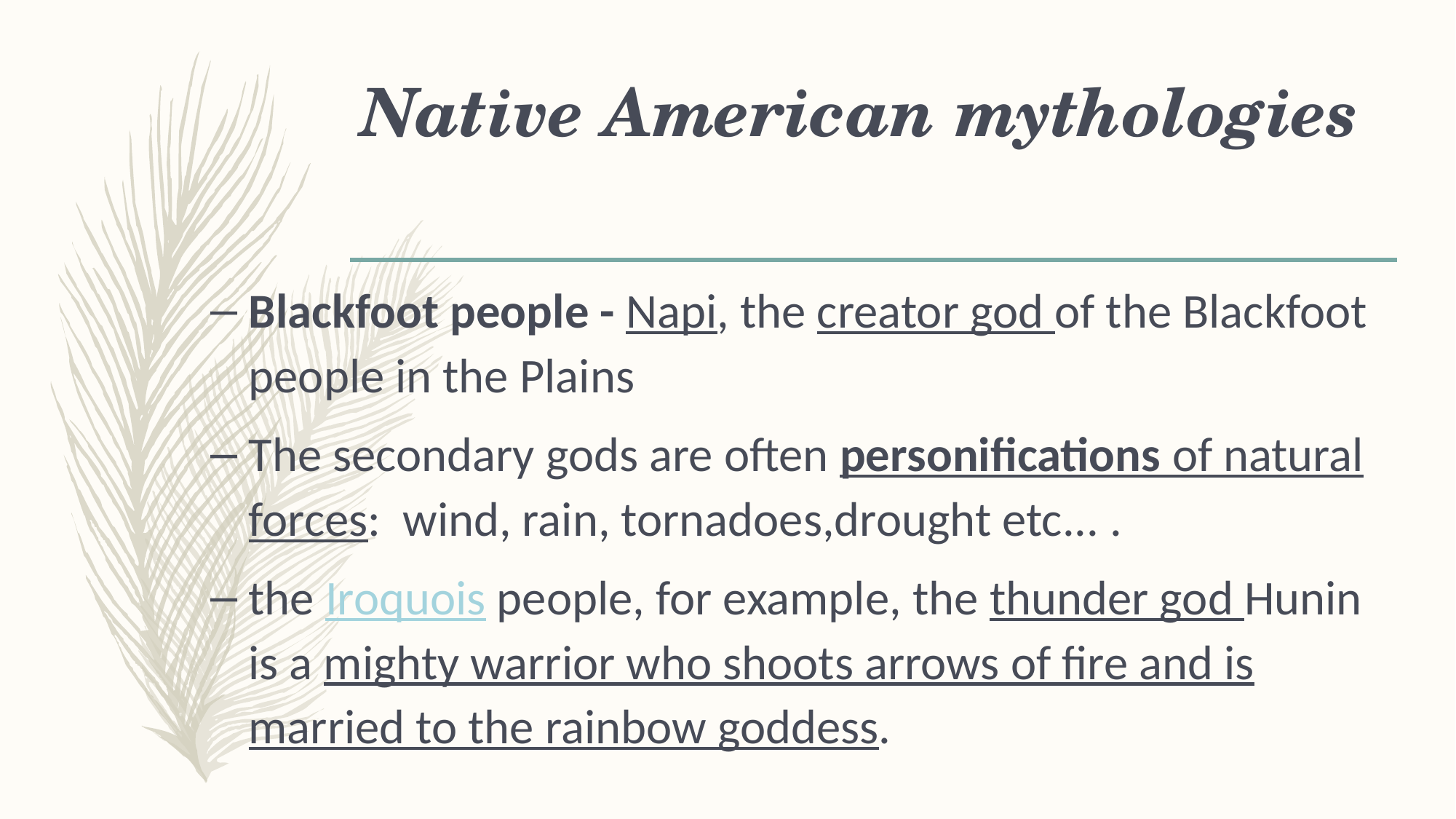

# Native American mythologies
Blackfoot people - Napi, the creator god of the Blackfoot people in the Plains
The secondary gods are often personifications of natural forces:  wind, rain, tornadoes,drought etc... .
the Iroquois people, for example, the thunder god Hunin is a mighty warrior who shoots arrows of fire and is married to the rainbow goddess.